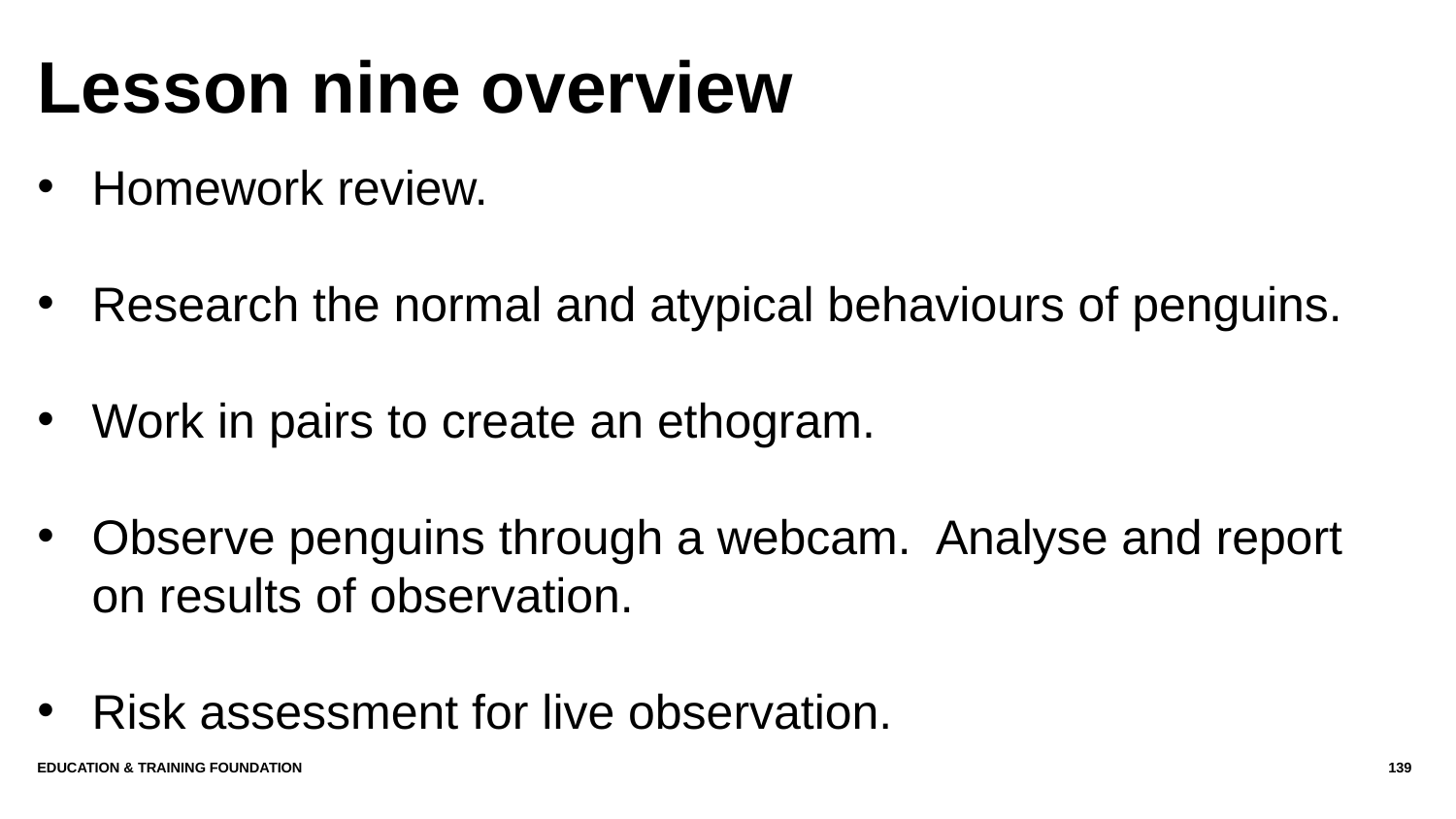

# Lesson nine overview
Homework review.

Research the normal and atypical behaviours of penguins.

Work in pairs to create an ethogram.

Observe penguins through a webcam.  Analyse and report on results of observation.

Risk assessment for live observation.
Education & Training Foundation
139